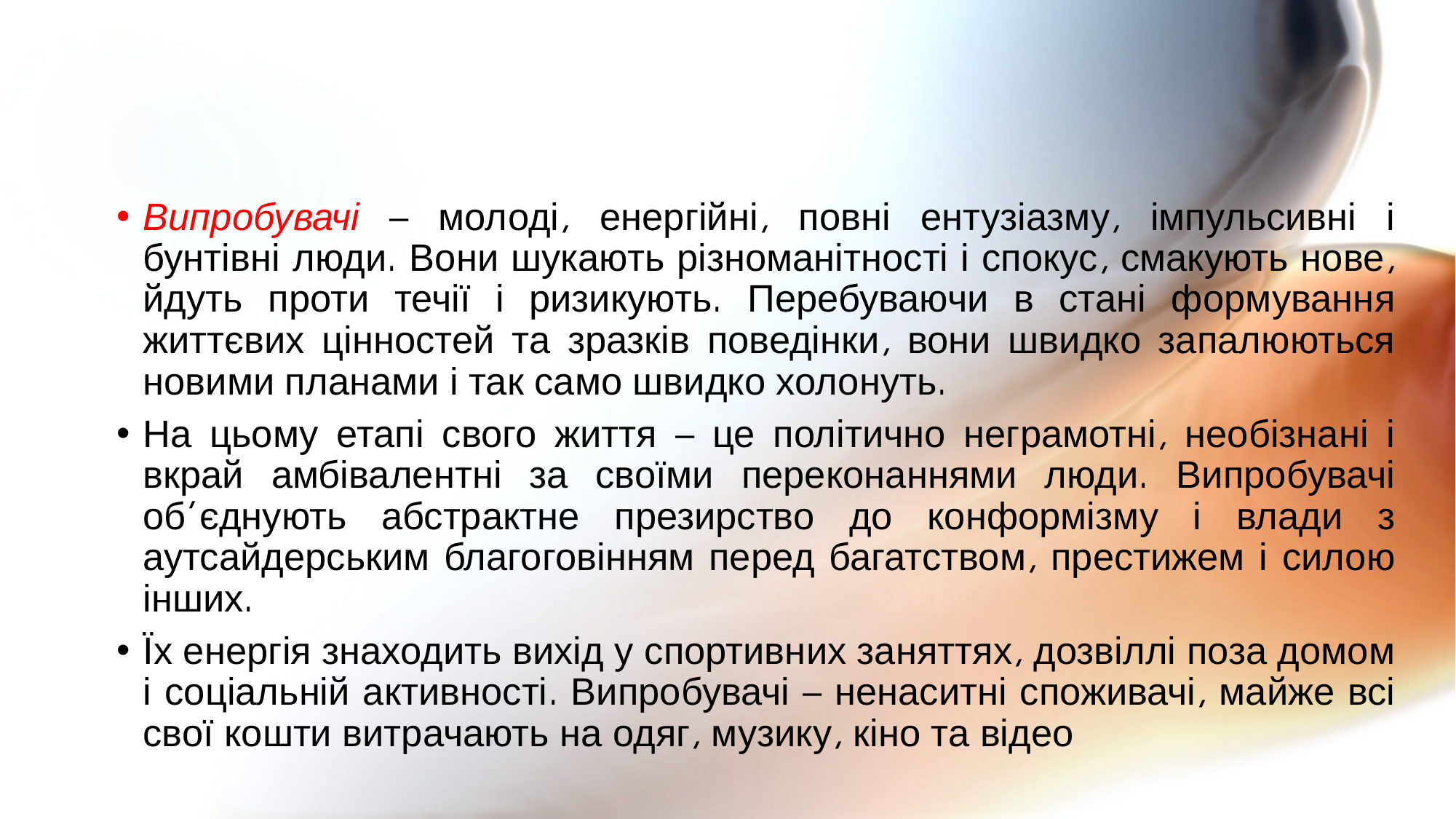

Випробувачі – молоді, енергійні, повні ентузіазму, імпульсивні і бунтівні люди. Вони шукають різноманітності і спокус, смакують нове, йдуть проти течії і ризикують. Перебуваючи в стані формування життєвих цінностей та зразків поведінки, вони швидко запалюються новими планами і так само швидко холонуть.
На цьому етапі свого життя – це політично неграмотні, необізнані і вкрай амбівалентні за своїми переконаннями люди. Випробувачі об’єднують абстрактне презирство до конформізму і влади з аутсайдерським благоговінням перед багатством, престижем і силою інших.
Їх енергія знаходить вихід у спортивних заняттях, дозвіллі поза домом і соціальній активності. Випробувачі – ненаситні споживачі, майже всі свої кошти витрачають на одяг, музику, кіно та відео